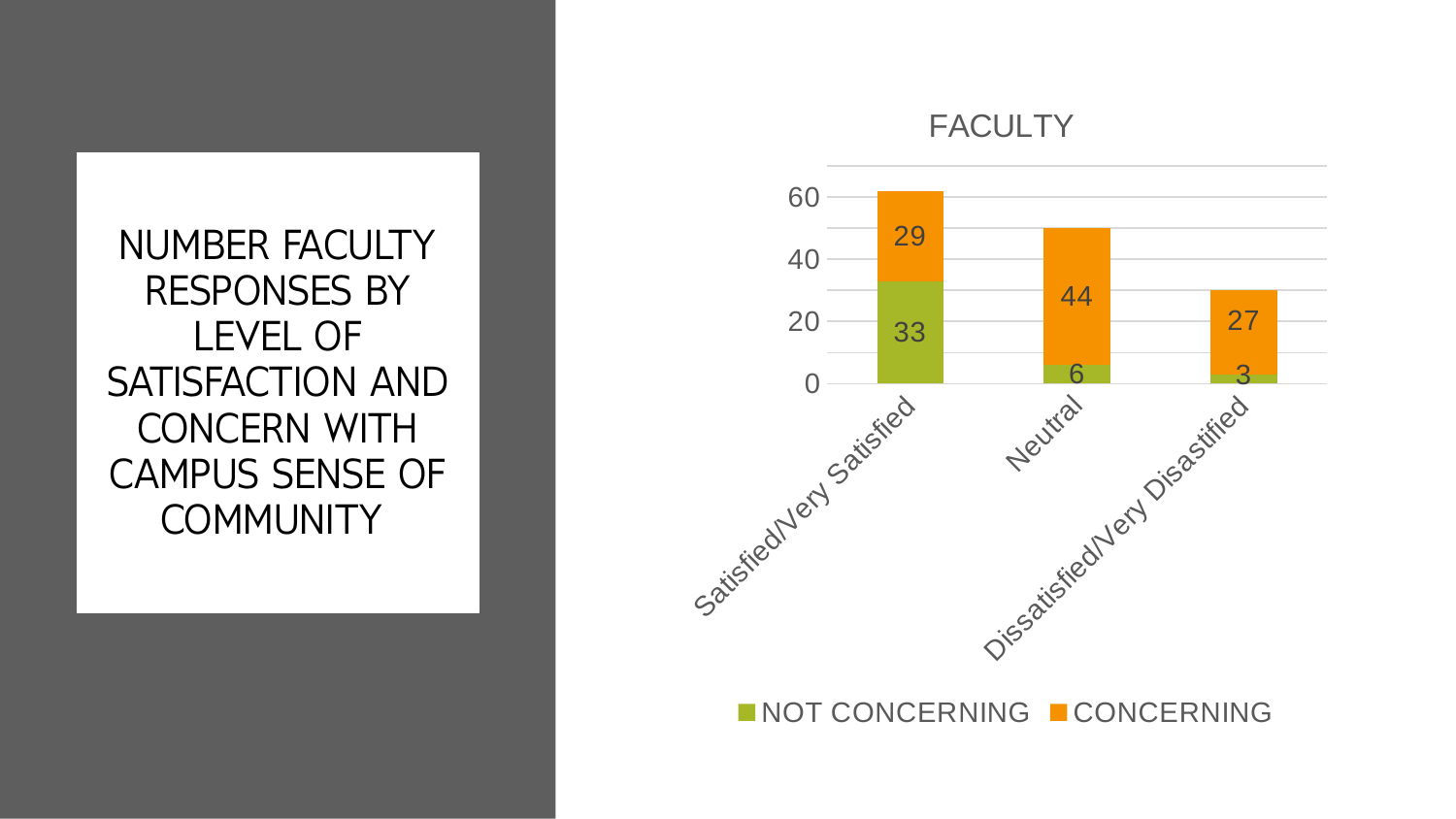

### Chart: FACULTY

| Category | NOT CONCERNING | CONCERNING |
|---|---|---|
| Satisfied/Very Satisfied | 33.0 | 29.0 |
| Neutral | 6.0 | 44.0 |
| Dissatisfied/Very Disastified | 3.0 | 27.0 |
# NUMBER FACULTY RESPONSES BY LEVEL OF SATISFACTION AND CONCERN WITH CAMPUS SENSE OF COMMUNITY